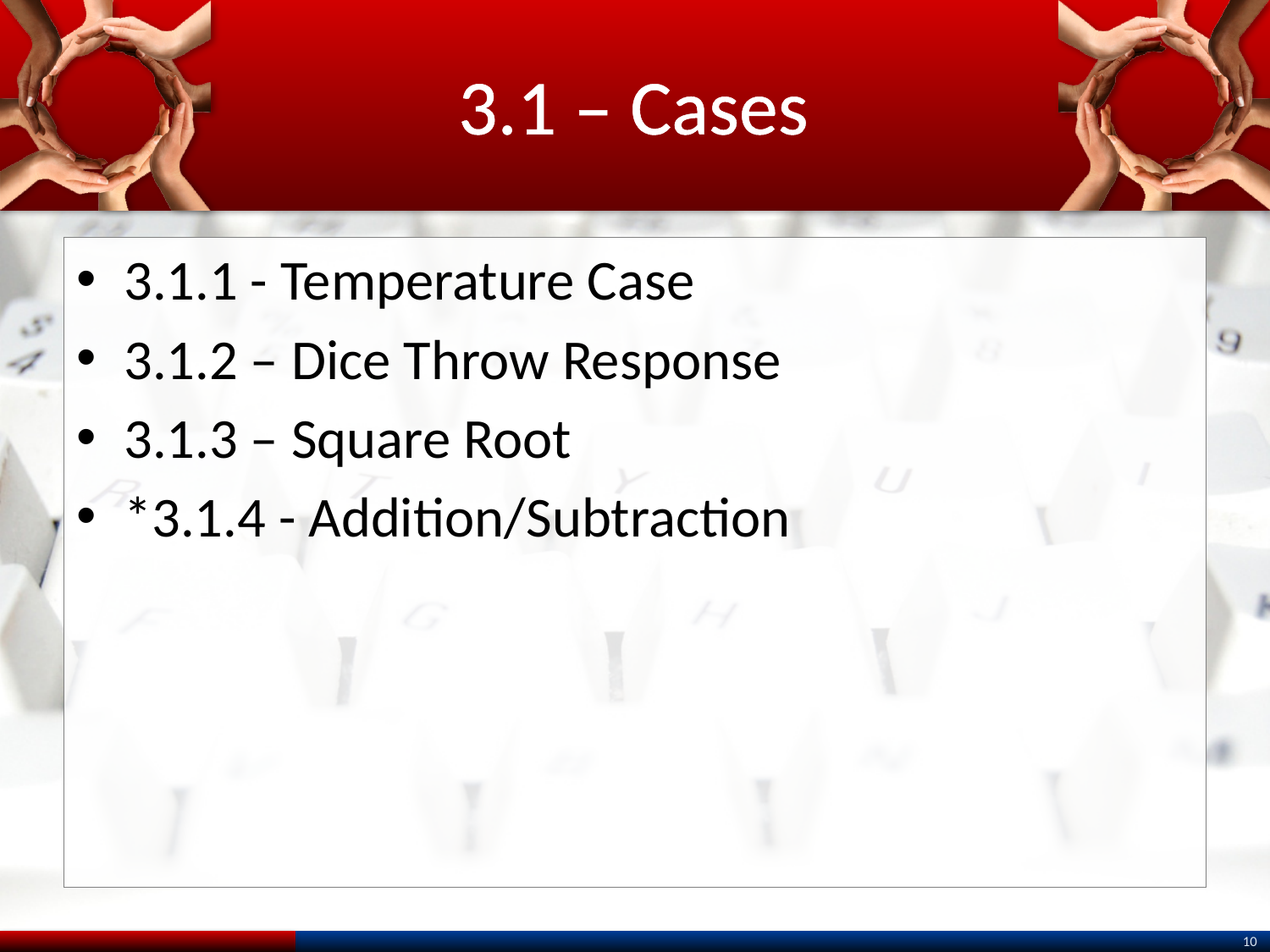

# 3.1 – Cases
3.1.1 - Temperature Case
3.1.2 – Dice Throw Response
3.1.3 – Square Root
*3.1.4 - Addition/Subtraction
10